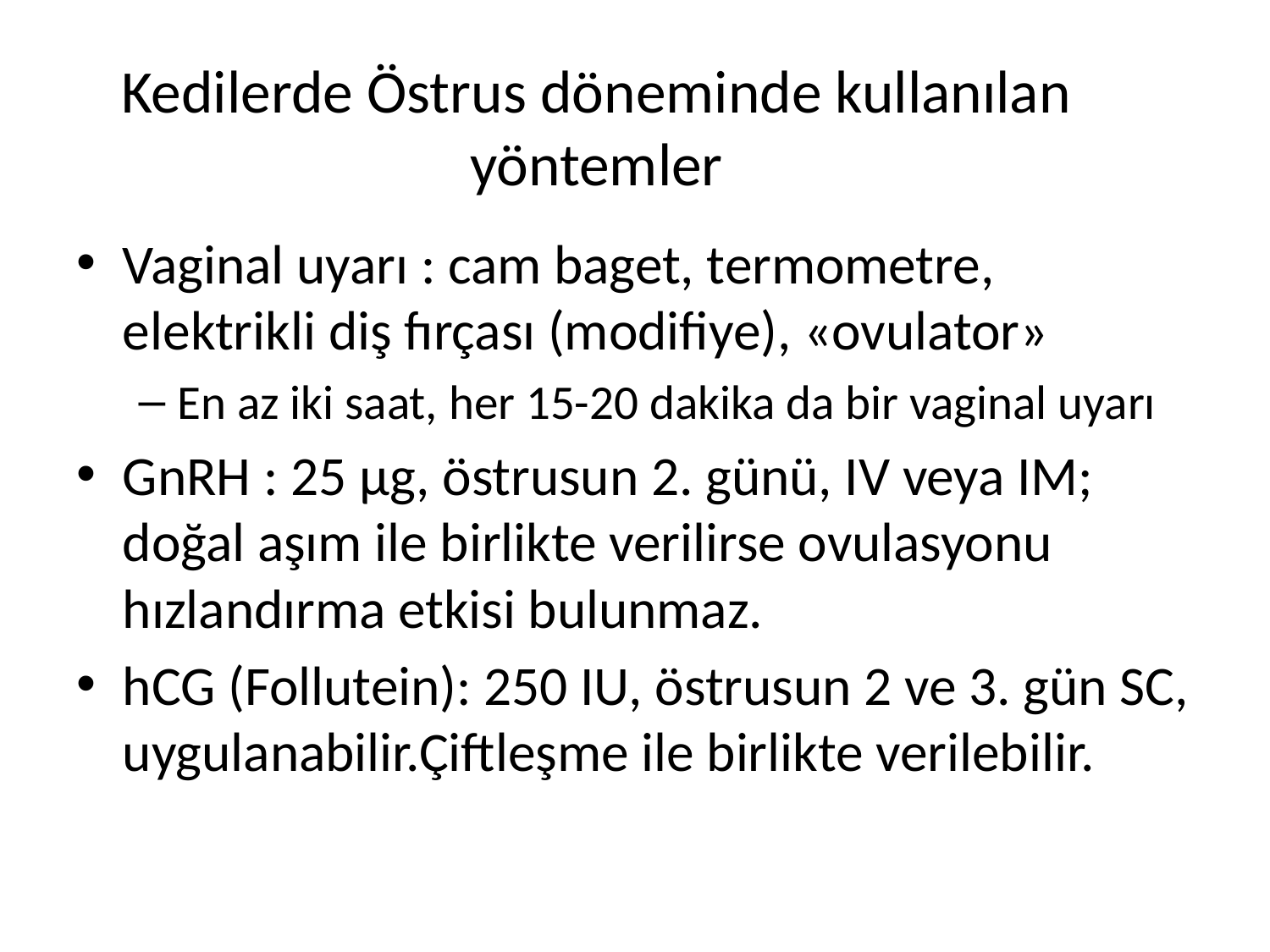

# Kedilerde Östrus döneminde kullanılan yöntemler
Vaginal uyarı : cam baget, termometre, elektrikli diş fırçası (modifiye), «ovulator»
En az iki saat, her 15-20 dakika da bir vaginal uyarı
GnRH : 25 µg, östrusun 2. günü, IV veya IM; doğal aşım ile birlikte verilirse ovulasyonu hızlandırma etkisi bulunmaz.
hCG (Follutein): 250 IU, östrusun 2 ve 3. gün SC, uygulanabilir.Çiftleşme ile birlikte verilebilir.